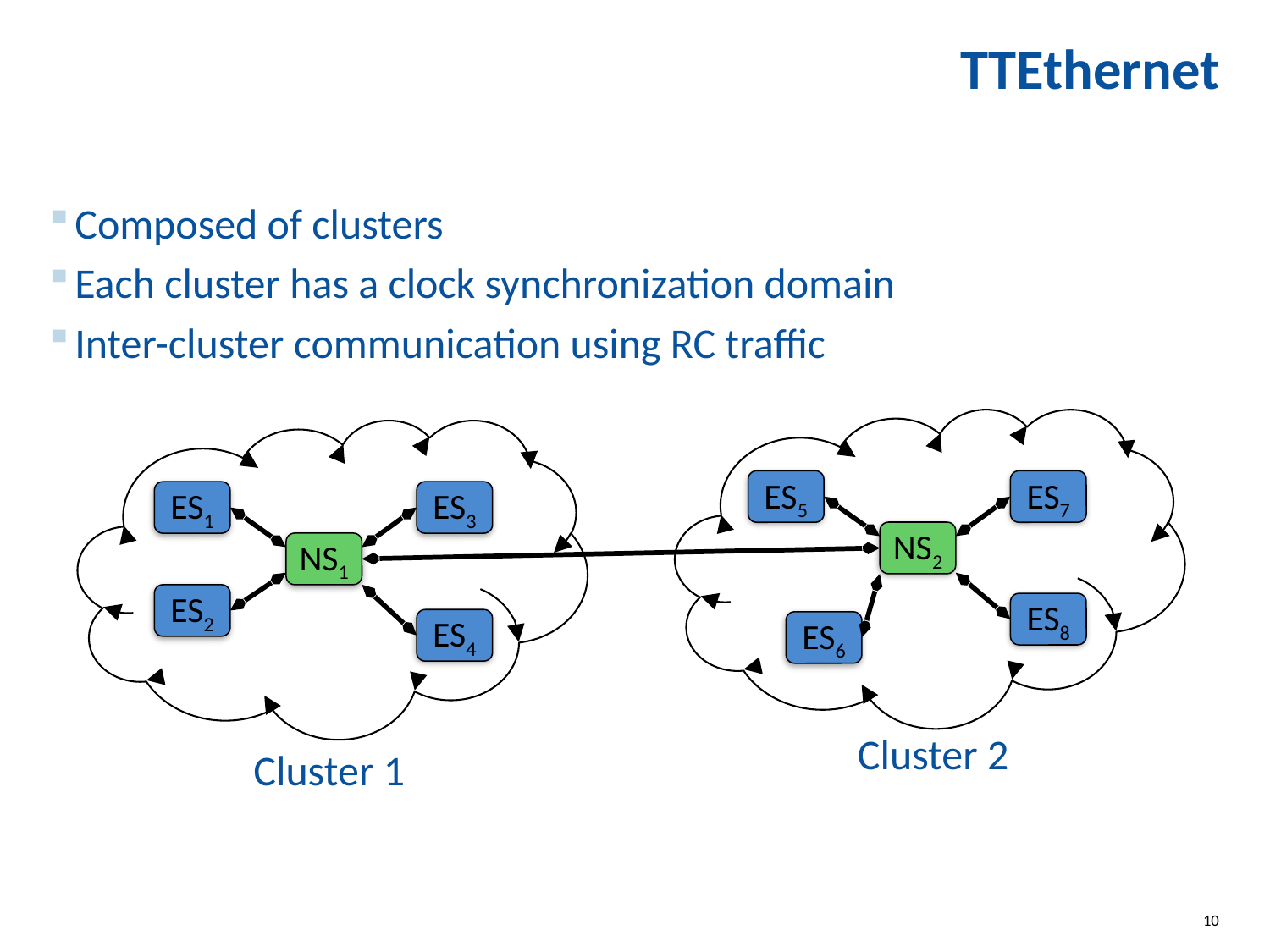

# TTEthernet
Composed of clusters
Each cluster has a clock synchronization domain
Inter-cluster communication using RC traffic

ES5
ES7
ES1
ES3
NS2
NS1
ES2
ES8
ES4
ES6
Cluster 2

Cluster 1